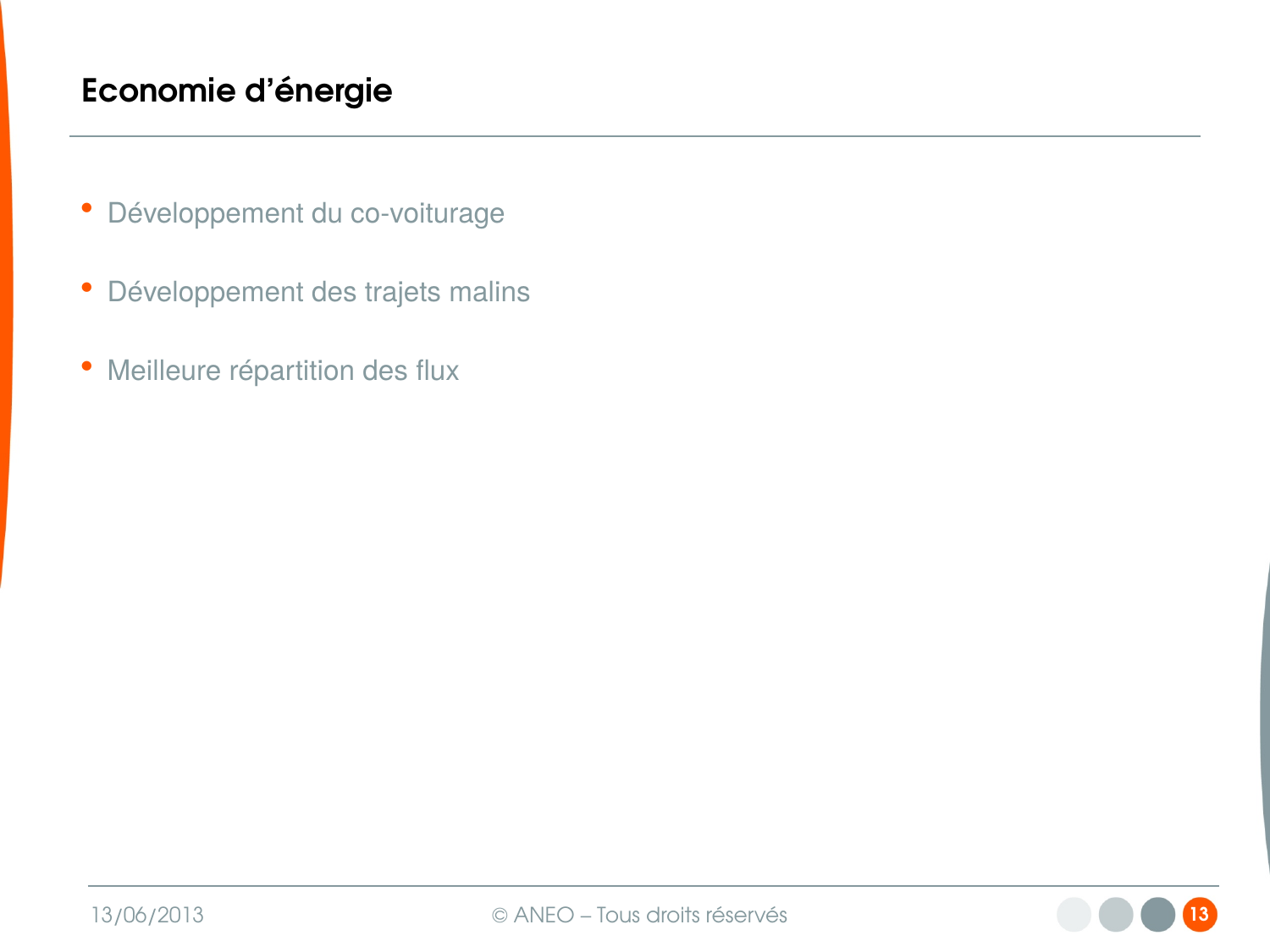

# Economie d’énergie
Développement du co-voiturage

Développement des trajets malins

Meilleure répartition des flux
13
13/06/2013
© ANEO – Tous droits réservés